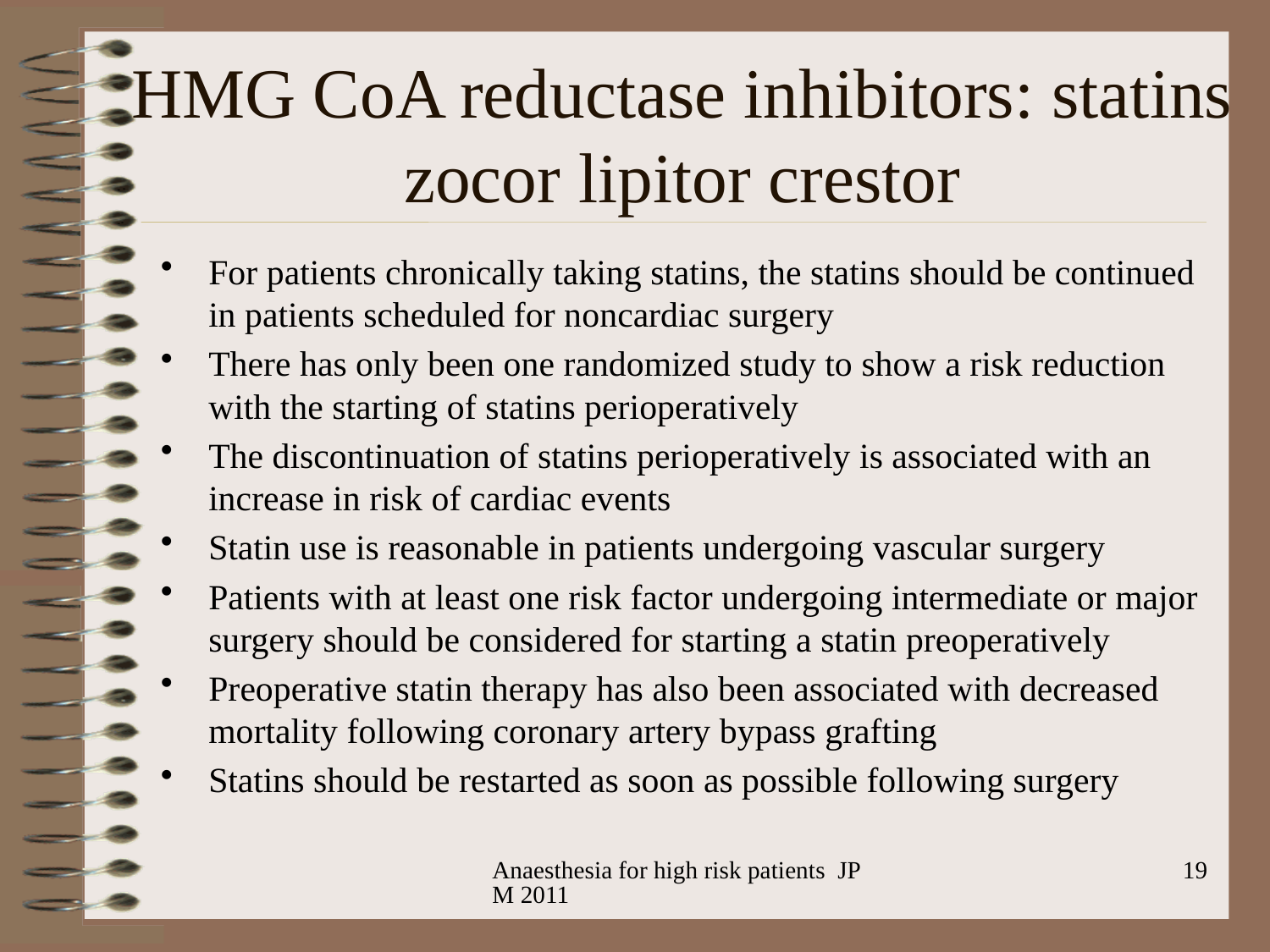

# HMG CoA reductase inhibitors: statins zocor lipitor crestor
For patients chronically taking statins, the statins should be continued in patients scheduled for noncardiac surgery
There has only been one randomized study to show a risk reduction with the starting of statins perioperatively
The discontinuation of statins perioperatively is associated with an increase in risk of cardiac events
Statin use is reasonable in patients undergoing vascular surgery
Patients with at least one risk factor undergoing intermediate or major surgery should be considered for starting a statin preoperatively
Preoperative statin therapy has also been associated with decreased mortality following coronary artery bypass grafting
Statins should be restarted as soon as possible following surgery
Anaesthesia for high risk patients  JPM 2011
19